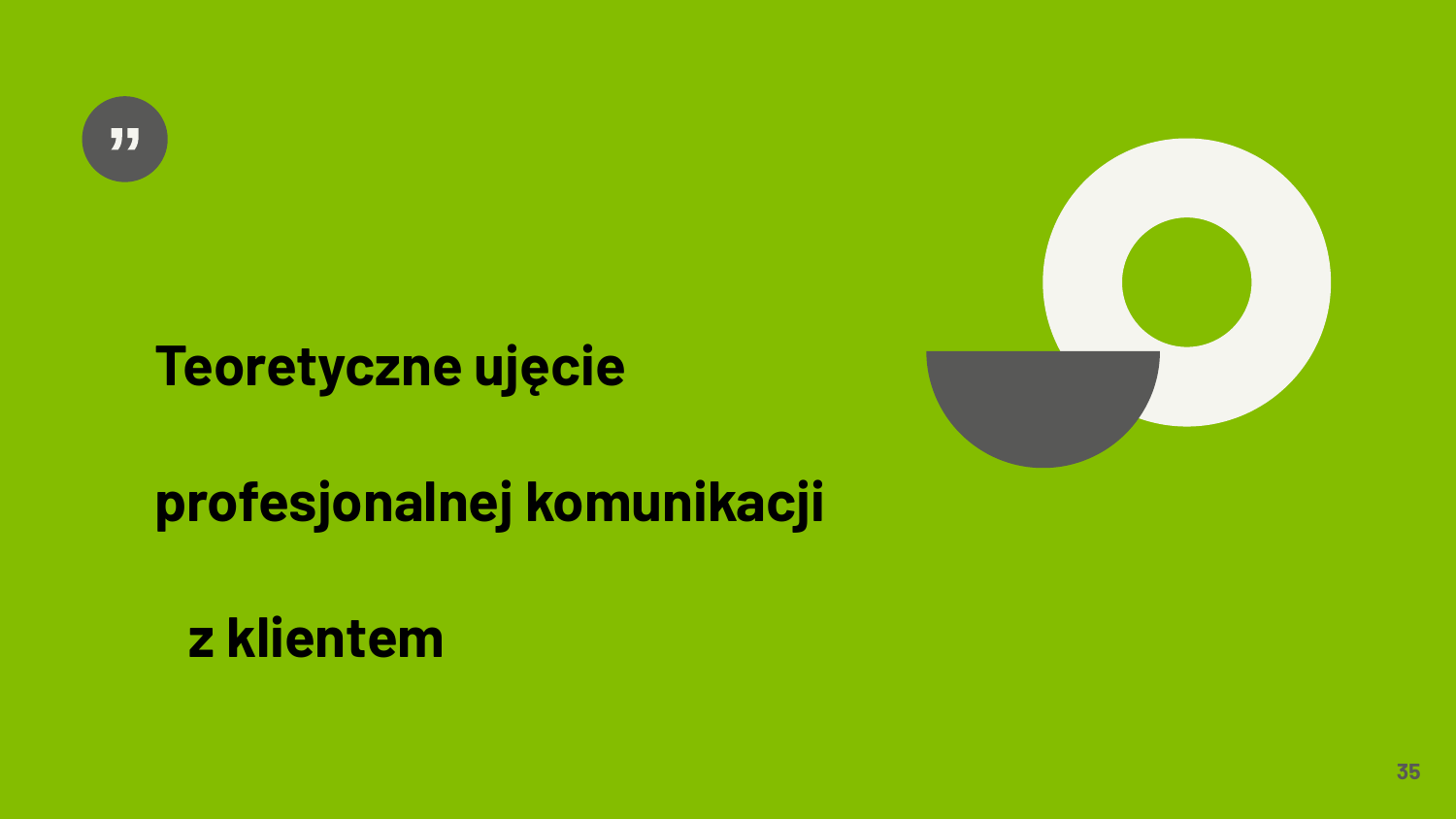

Teoretyczne ujęcie profesjonalnej komunikacji         z klientem
35